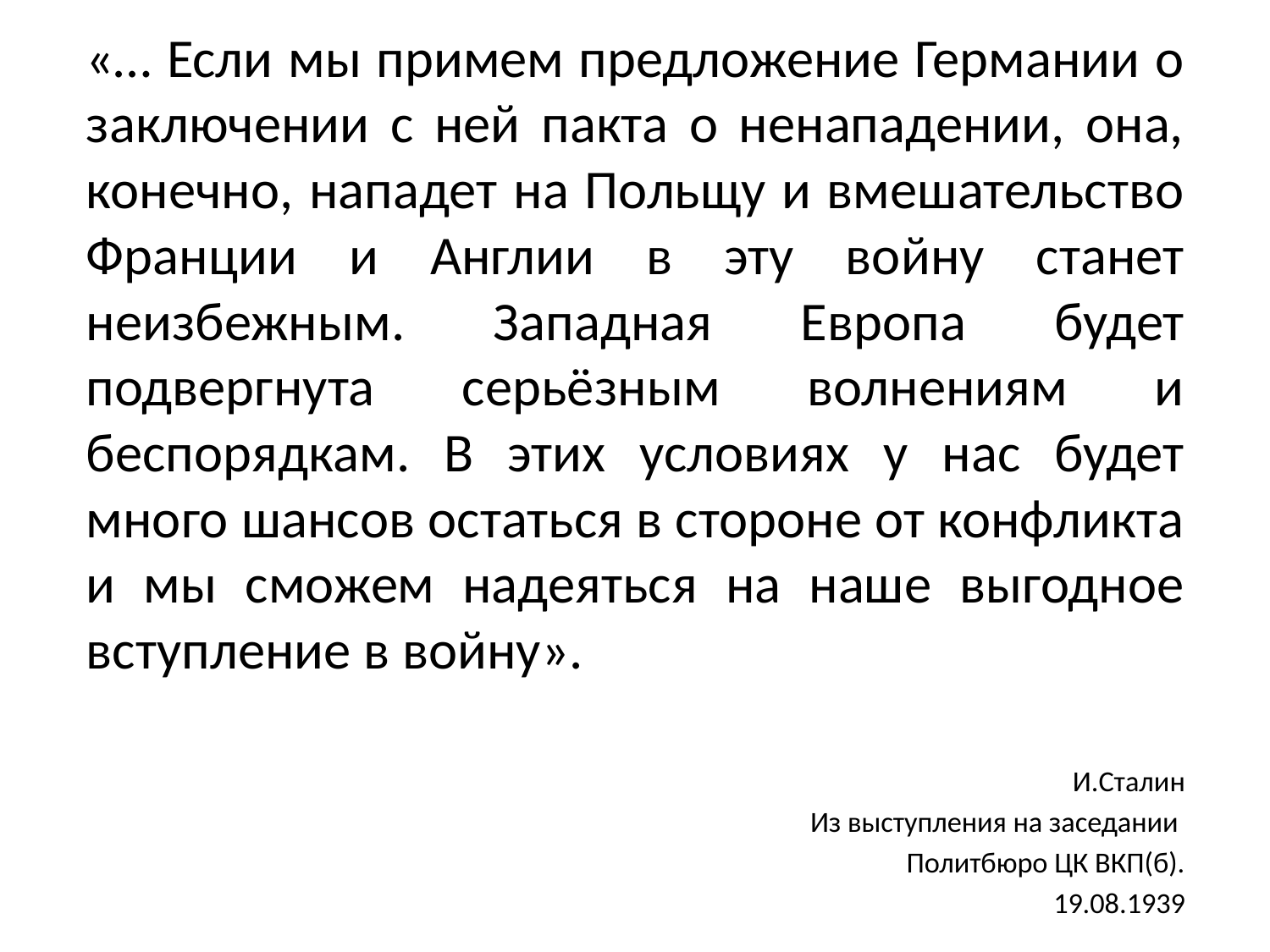

«… Если мы примем предложение Германии о заключении с ней пакта о ненападении, она, конечно, нападет на Польщу и вмешательство Франции и Англии в эту войну станет неизбежным. Западная Европа будет подвергнута серьёзным волнениям и беспорядкам. В этих условиях у нас будет много шансов остаться в стороне от конфликта и мы сможем надеяться на наше выгодное вступление в войну».

И.Сталин
Из выступления на заседании
Политбюро ЦК ВКП(б).
19.08.1939